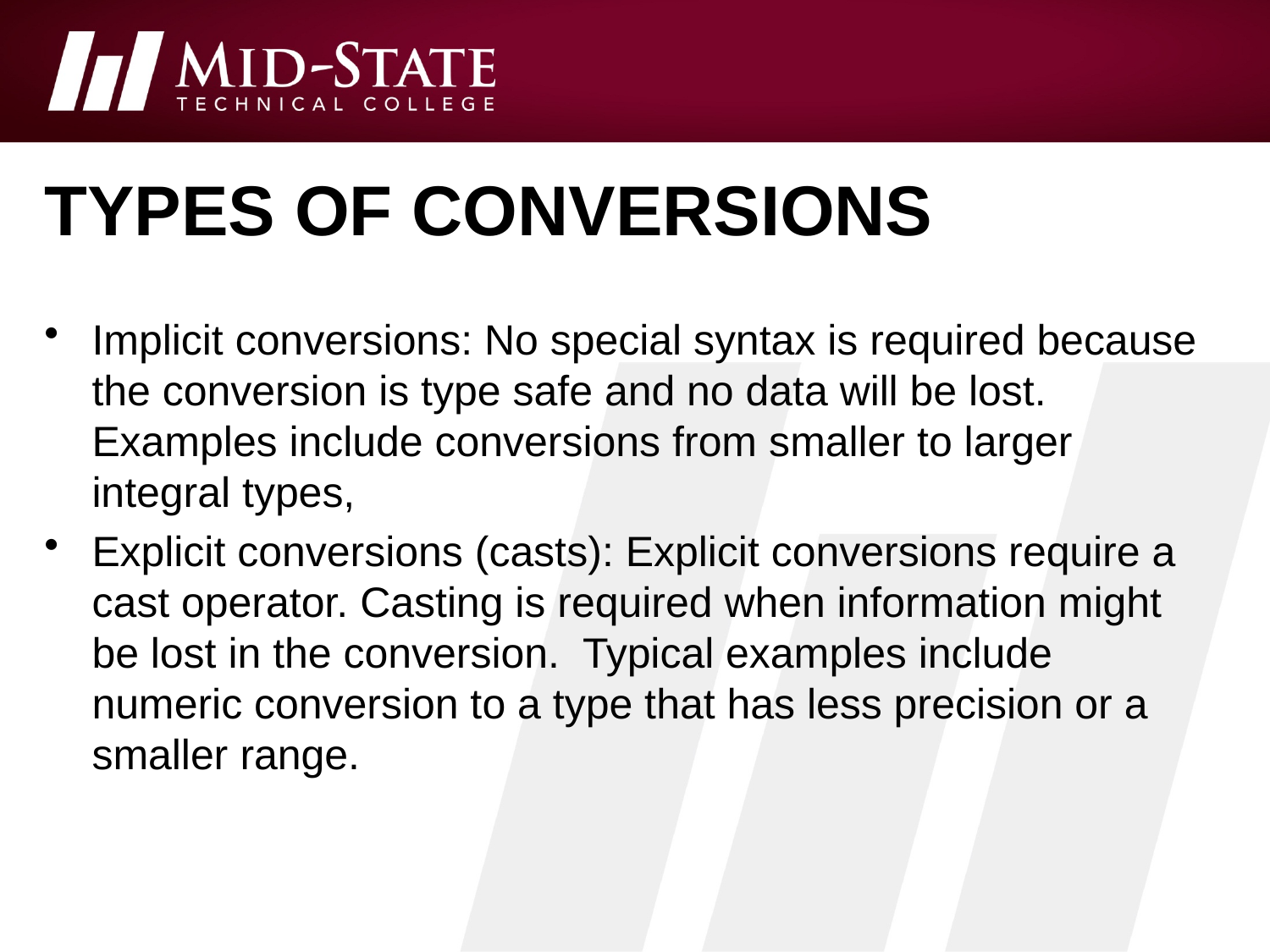

# Types of conversions
Implicit conversions: No special syntax is required because the conversion is type safe and no data will be lost. Examples include conversions from smaller to larger integral types,
Explicit conversions (casts): Explicit conversions require a cast operator. Casting is required when information might be lost in the conversion.  Typical examples include numeric conversion to a type that has less precision or a smaller range.